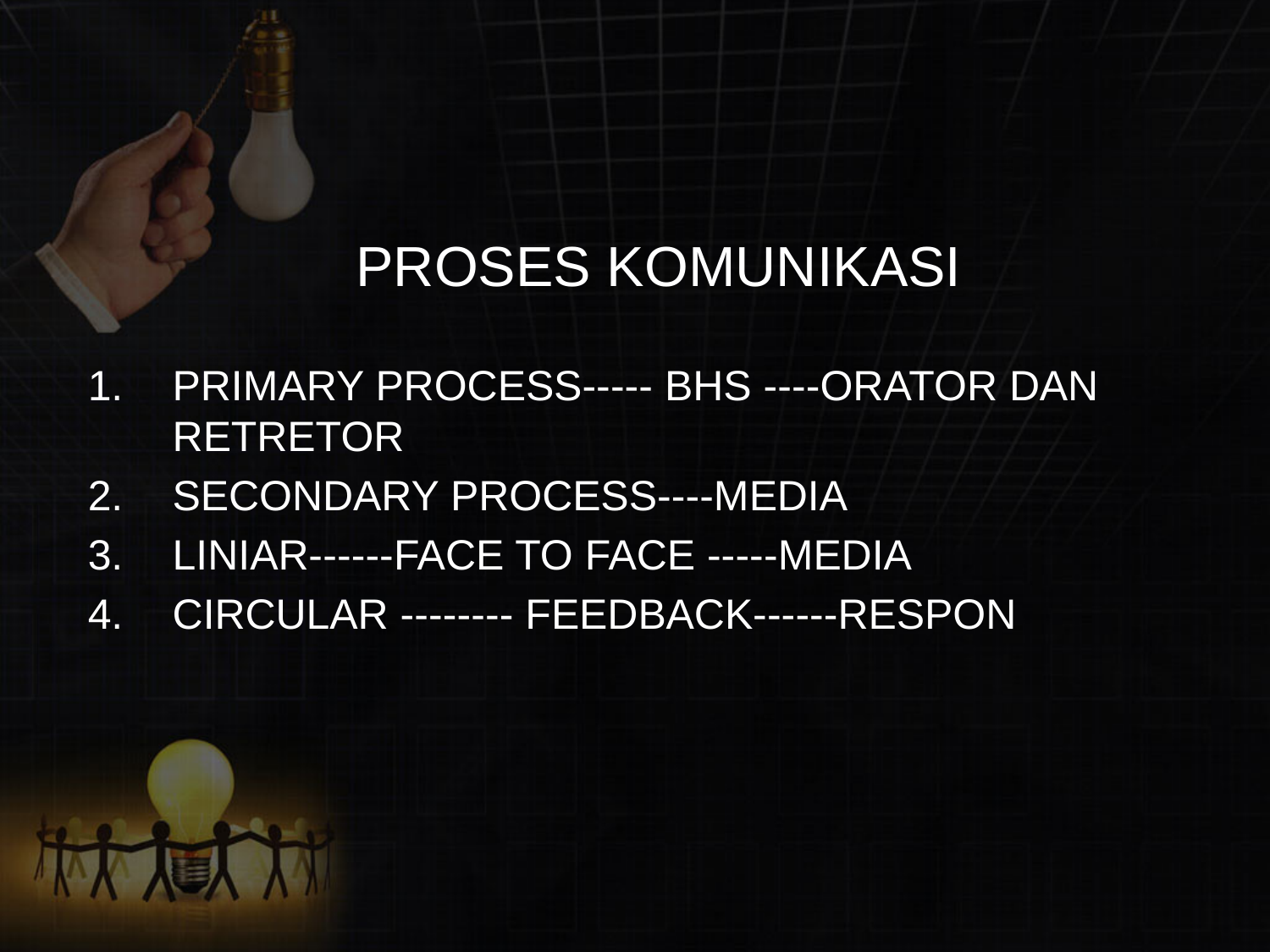

# PROSES KOMUNIKASI
PRIMARY PROCESS----- BHS ----ORATOR DAN RETRETOR
SECONDARY PROCESS----MEDIA
LINIAR------FACE TO FACE -----MEDIA
CIRCULAR -------- FEEDBACK------RESPON